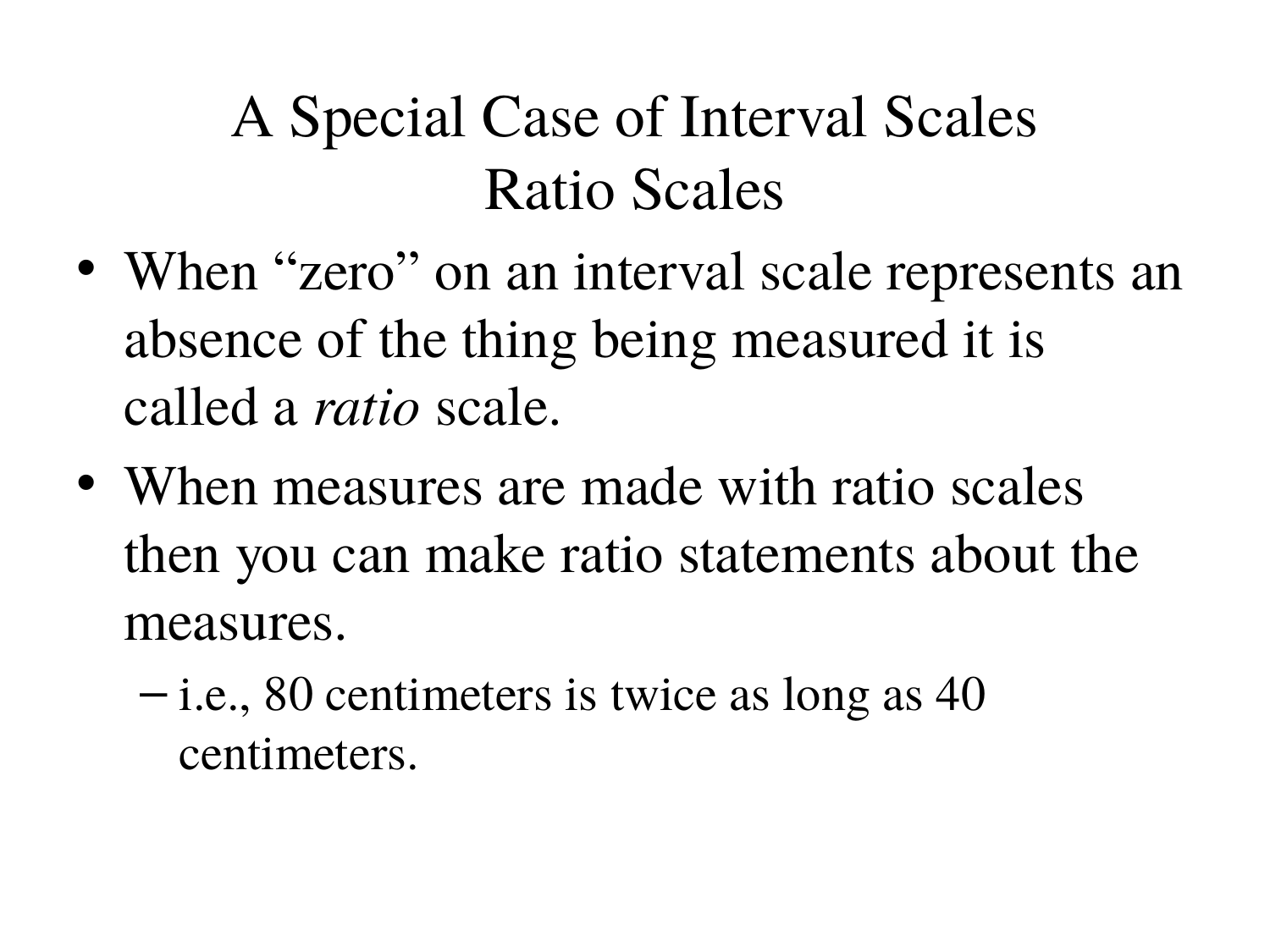

# A Special Case of Interval Scales Ratio Scales
When “zero” on an interval scale represents an absence of the thing being measured it is called a ratio scale.
When measures are made with ratio scales then you can make ratio statements about the measures.
i.e., 80 centimeters is twice as long as 40 centimeters.